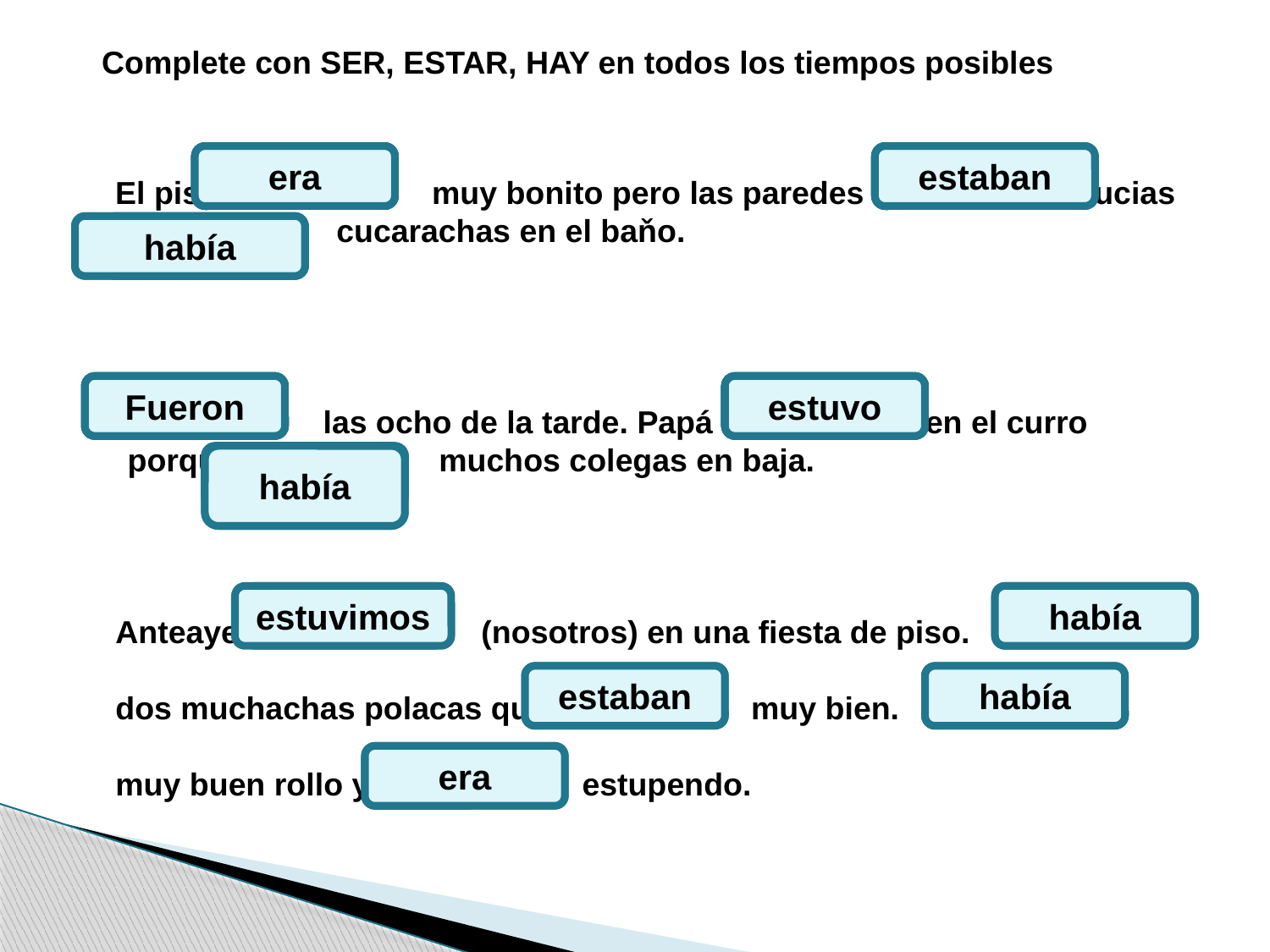

Complete con SER, ESTAR, HAY en todos los tiempos posibles

es
ha sido
era

están
han estado
estaban
El piso                        muy bonito pero las paredes                        sucias
y                       cucarachas en el baňo.
ha habido
había

hay

Serán
Son
Han sido
Fueron

estará
está
ha estado
estuvo
                      las ocho de la tarde. Papá                        en el curro
porque                       muchos colegas en baja.

habrá
hay
hay/ha habido
había
estuvimos

había
Anteayer                          (nosotros) en una fiesta de piso.

dos muchachas polacas que                       muy bien.

muy buen rollo y                        estupendo.

estaban

había

era